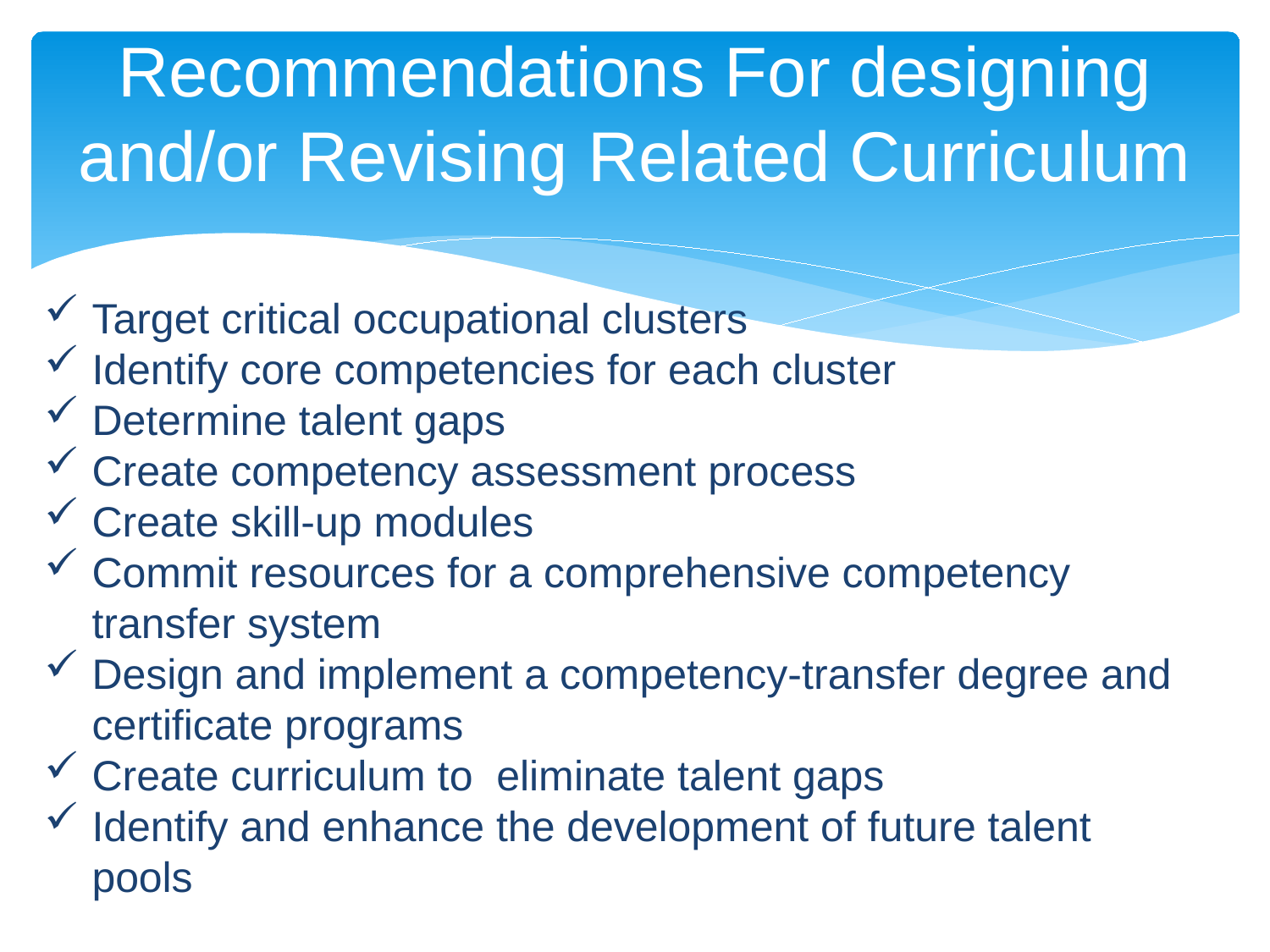

# Recommendations For designing and/or Revising Related Curriculum
Target critical occupational clusters
Identify core competencies for each cluster
Determine talent gaps
Create competency assessment process
Create skill-up modules
Commit resources for a comprehensive competency transfer system
Design and implement a competency-transfer degree and certificate programs
Create curriculum to  eliminate talent gaps
Identify and enhance the development of future talent pools